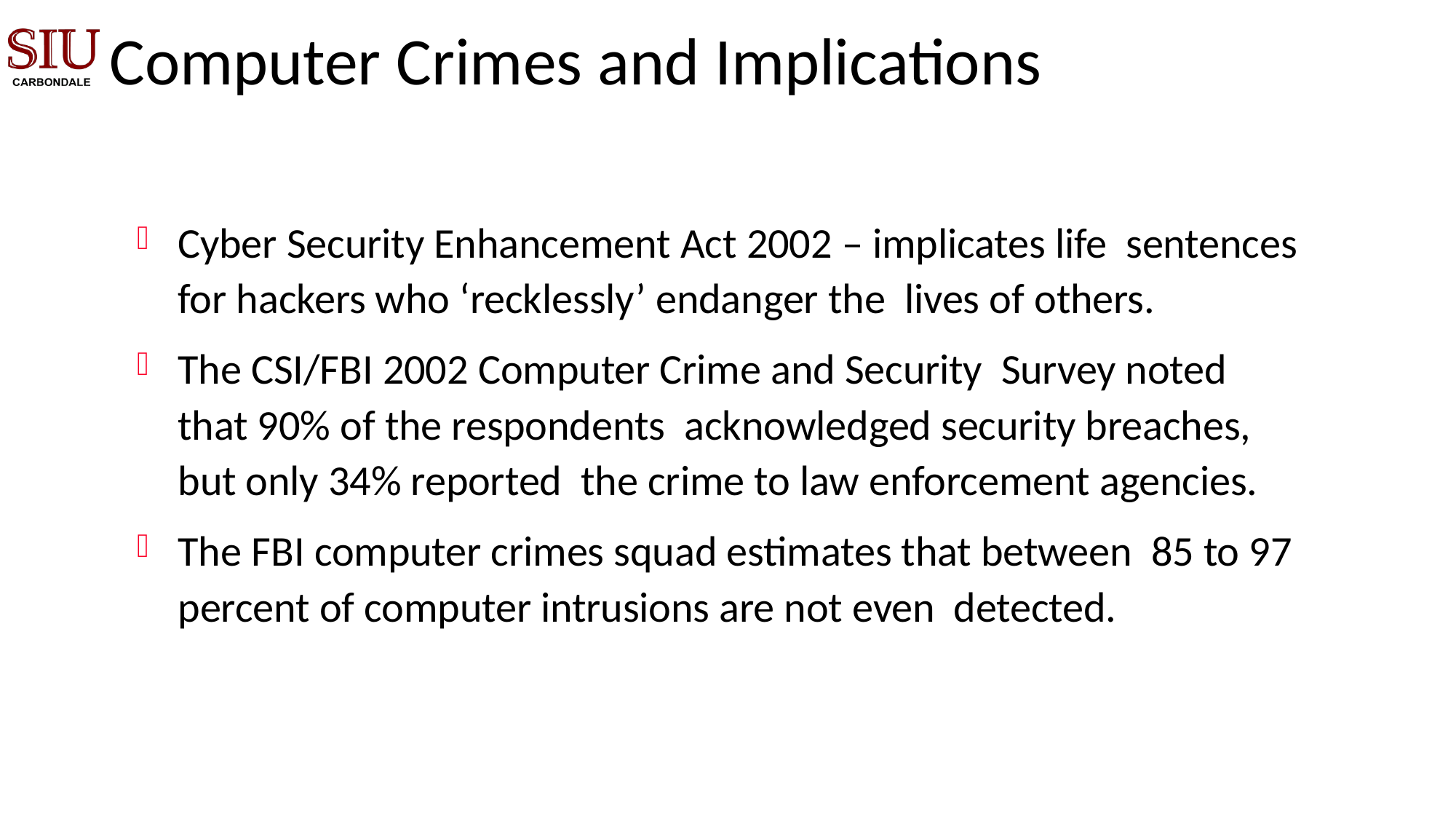

# Computer Crimes and Implications
Cyber Security Enhancement Act 2002 – implicates life  sentences for hackers who ‘recklessly’ endanger the  lives of others.
The CSI/FBI 2002 Computer Crime and Security  Survey noted that 90% of the respondents  acknowledged security breaches, but only 34% reported  the crime to law enforcement agencies.
The FBI computer crimes squad estimates that between  85 to 97 percent of computer intrusions are not even  detected.